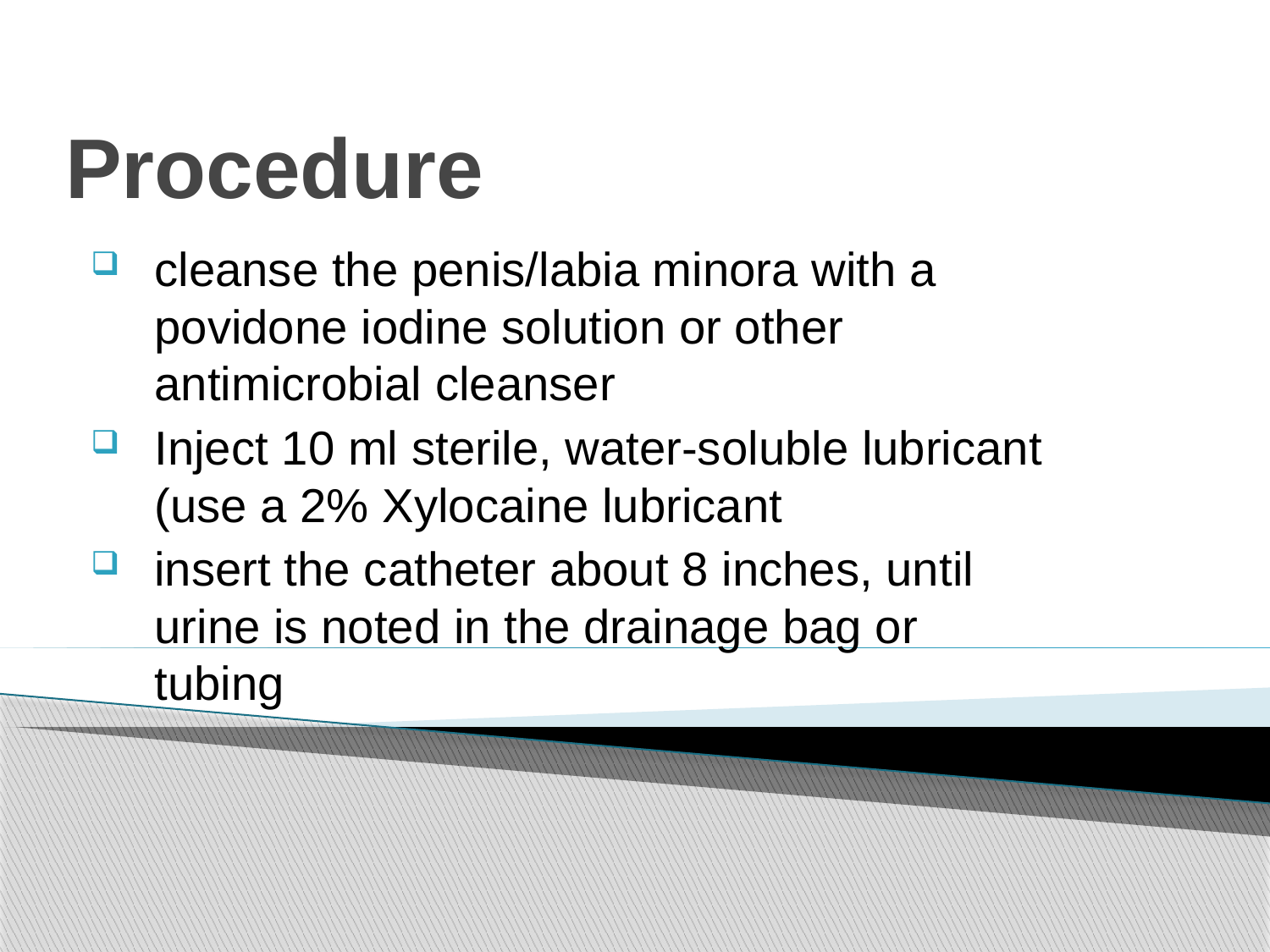

# Procedure
cleanse the penis/labia minora with a povidone iodine solution or other antimicrobial cleanser
Inject 10 ml sterile, water-soluble lubricant (use a 2% Xylocaine lubricant
insert the catheter about 8 inches, until urine is noted in the drainage bag or tubing